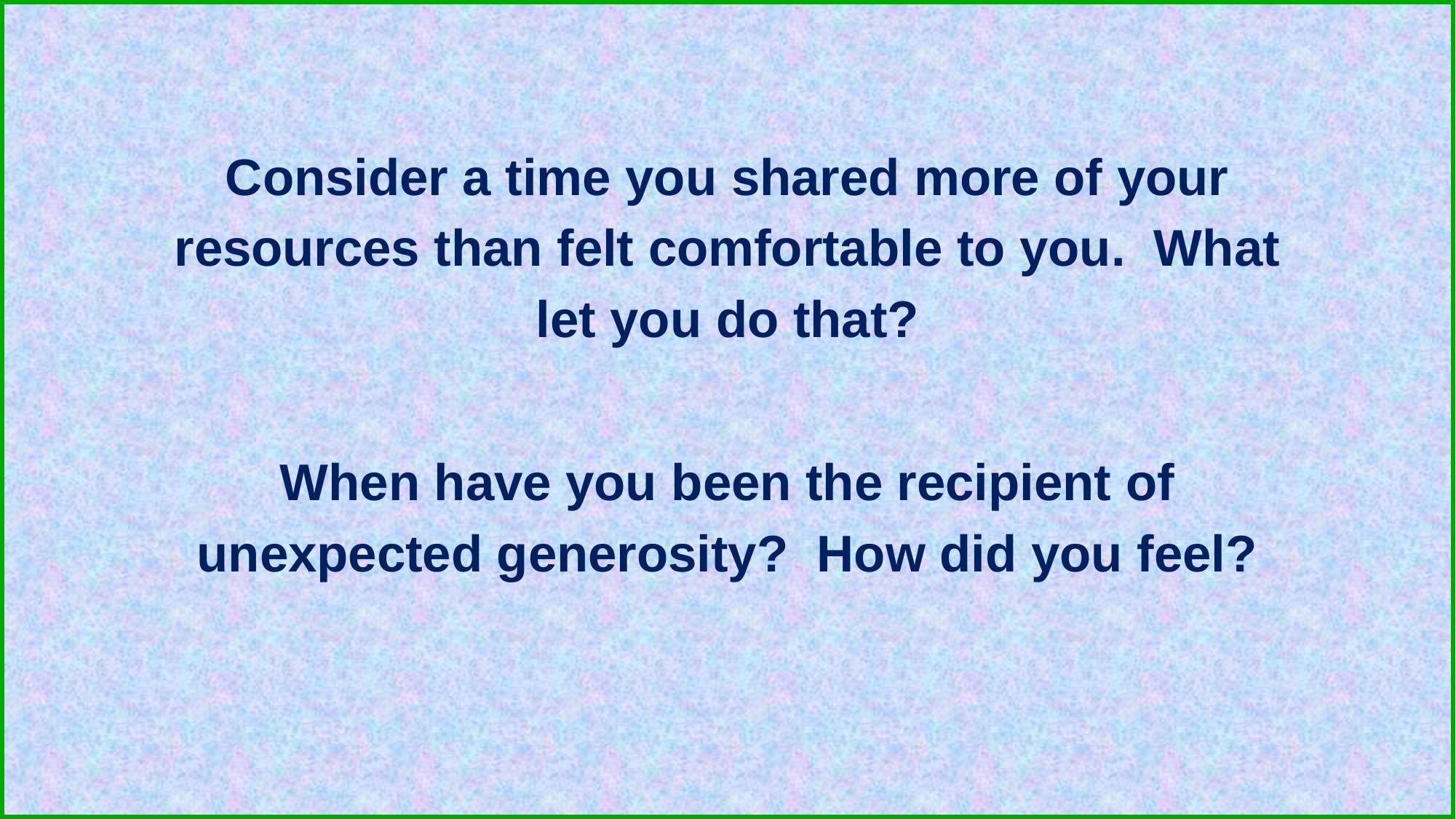

Consider a time you shared more of your resources than felt comfortable to you.  What let you do that?

When have you been the recipient of unexpected generosity?  How did you feel?